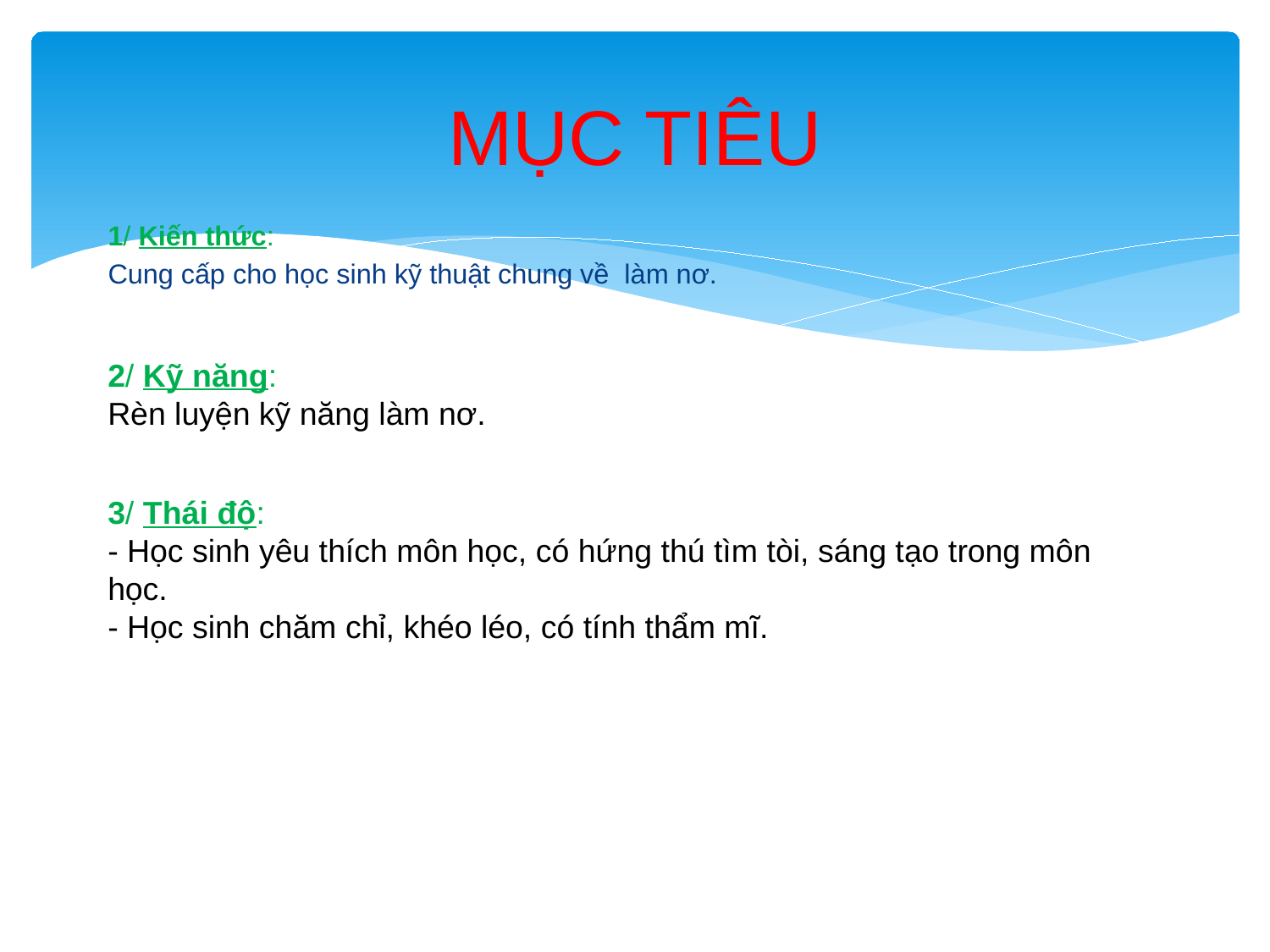

# MỤC TIÊU
1/ Kiến thức:
Cung cấp cho học sinh kỹ thuật chung về  làm nơ.

2/ Kỹ năng:
Rèn luyện kỹ năng làm nơ.

3/ Thái độ:
- Học sinh yêu thích môn học, có hứng thú tìm tòi, sáng tạo trong môn học.
- Học sinh chăm chỉ, khéo léo, có tính thẩm mĩ.